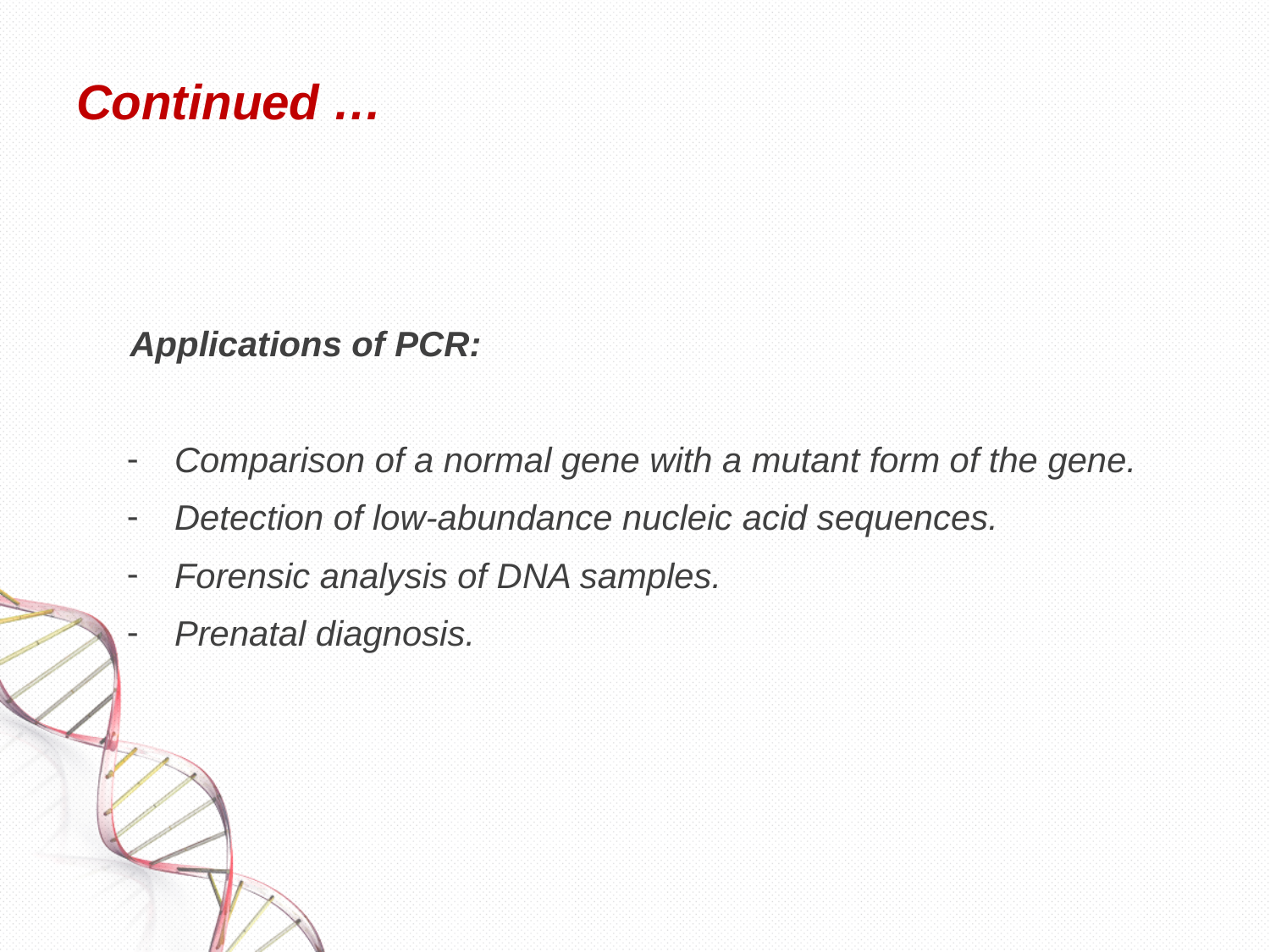

# Continued …
Applications of PCR:

Comparison of a normal gene with a mutant form of the gene.
Detection of low-abundance nucleic acid sequences.
Forensic analysis of DNA samples.
Prenatal diagnosis.